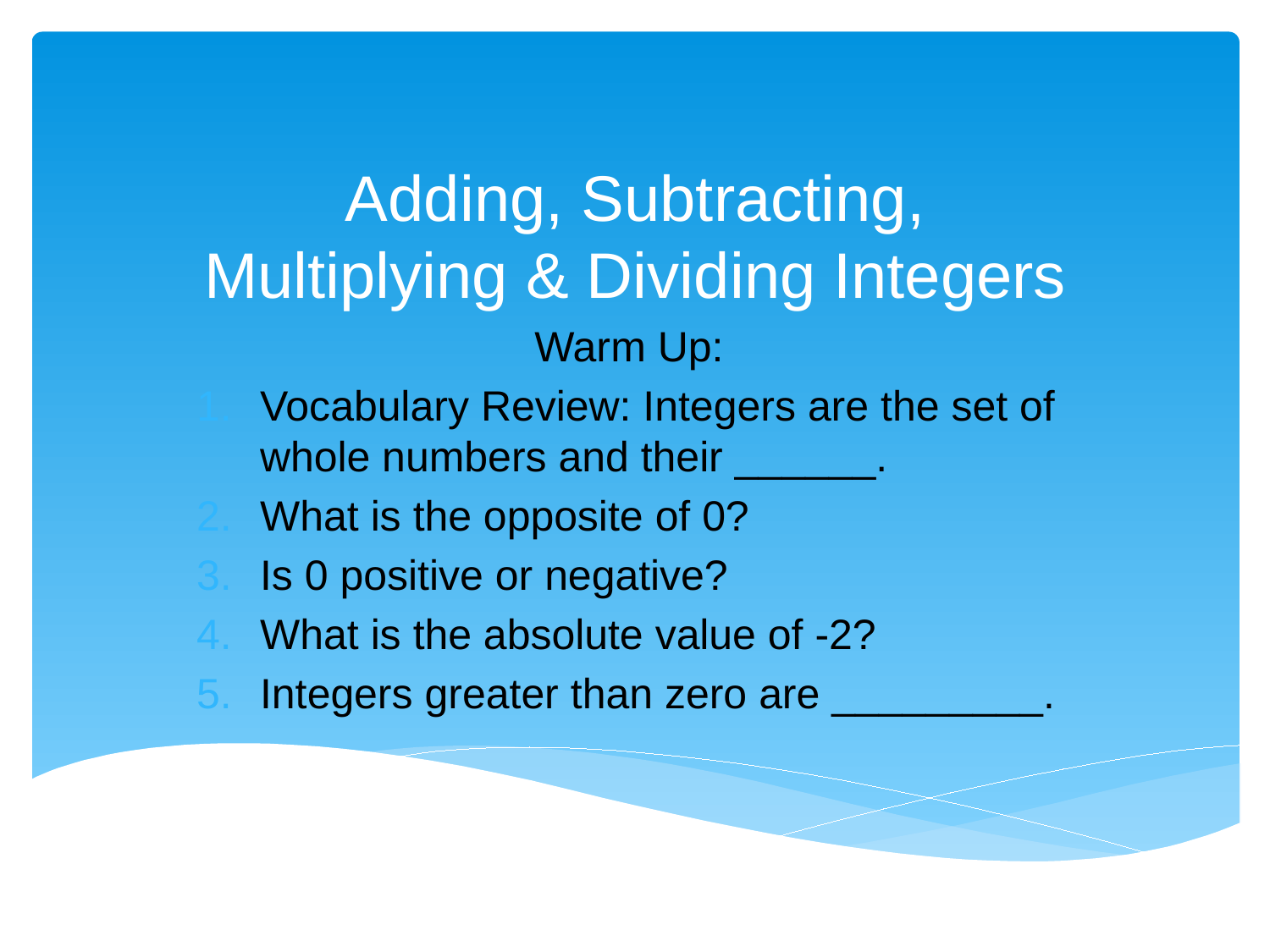

# Adding, Subtracting, Multiplying & Dividing Integers

Warm Up:
Vocabulary Review: Integers are the set of whole numbers and their ______.
What is the opposite of 0?
Is 0 positive or negative?
What is the absolute value of -2?
Integers greater than zero are _________.